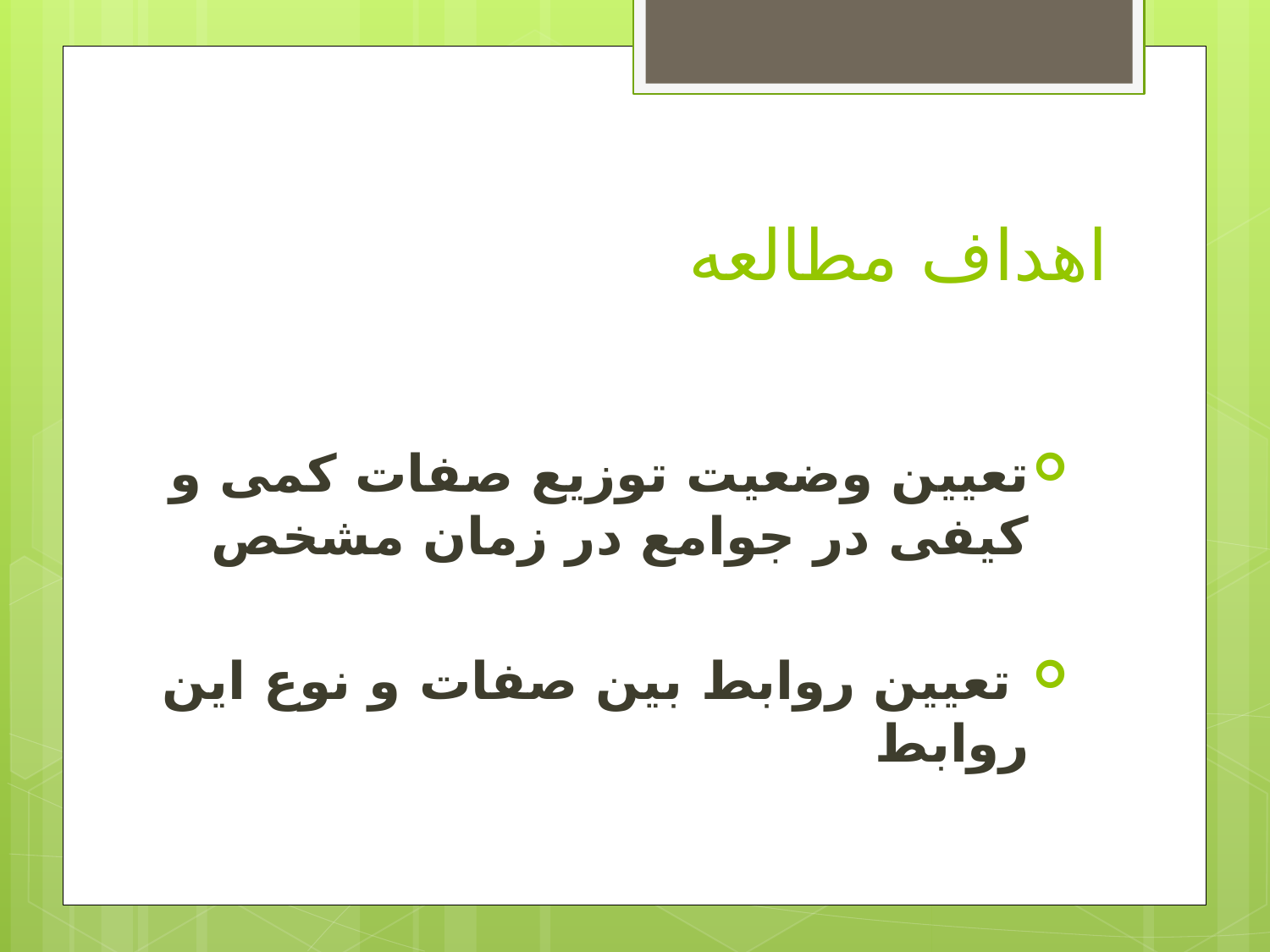

# اهداف مطالعه

تعیین وضعیت توزیع صفات کمی و کیفی در جوامع در زمان مشخص

 تعیین روابط بین صفات و نوع این روابط